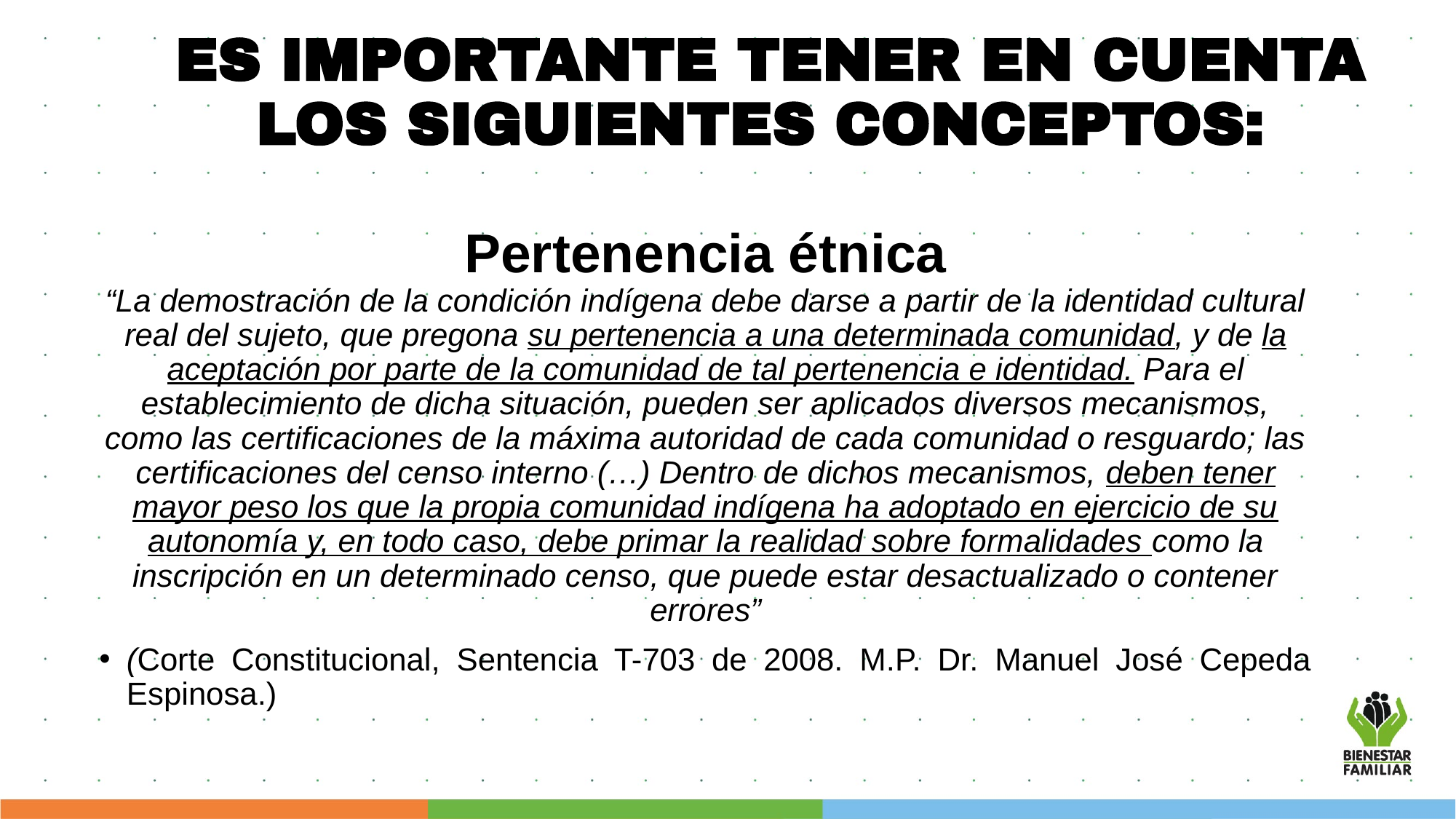

# ES IMPORTANTE TENER EN CUENTA LOS SIGUIENTES CONCEPTOS:
Pertenencia étnica
“La demostración de la condición indígena debe darse a partir de la identidad cultural real del sujeto, que pregona su pertenencia a una determinada comunidad, y de la aceptación por parte de la comunidad de tal pertenencia e identidad. Para el establecimiento de dicha situación, pueden ser aplicados diversos mecanismos, como las certificaciones de la máxima autoridad de cada comunidad o resguardo; las certificaciones del censo interno (…) Dentro de dichos mecanismos, deben tener mayor peso los que la propia comunidad indígena ha adoptado en ejercicio de su autonomía y, en todo caso, debe primar la realidad sobre formalidades como la inscripción en un determinado censo, que puede estar desactualizado o contener errores”
(Corte Constitucional, Sentencia T-703 de 2008. M.P. Dr. Manuel José Cepeda Espinosa.)